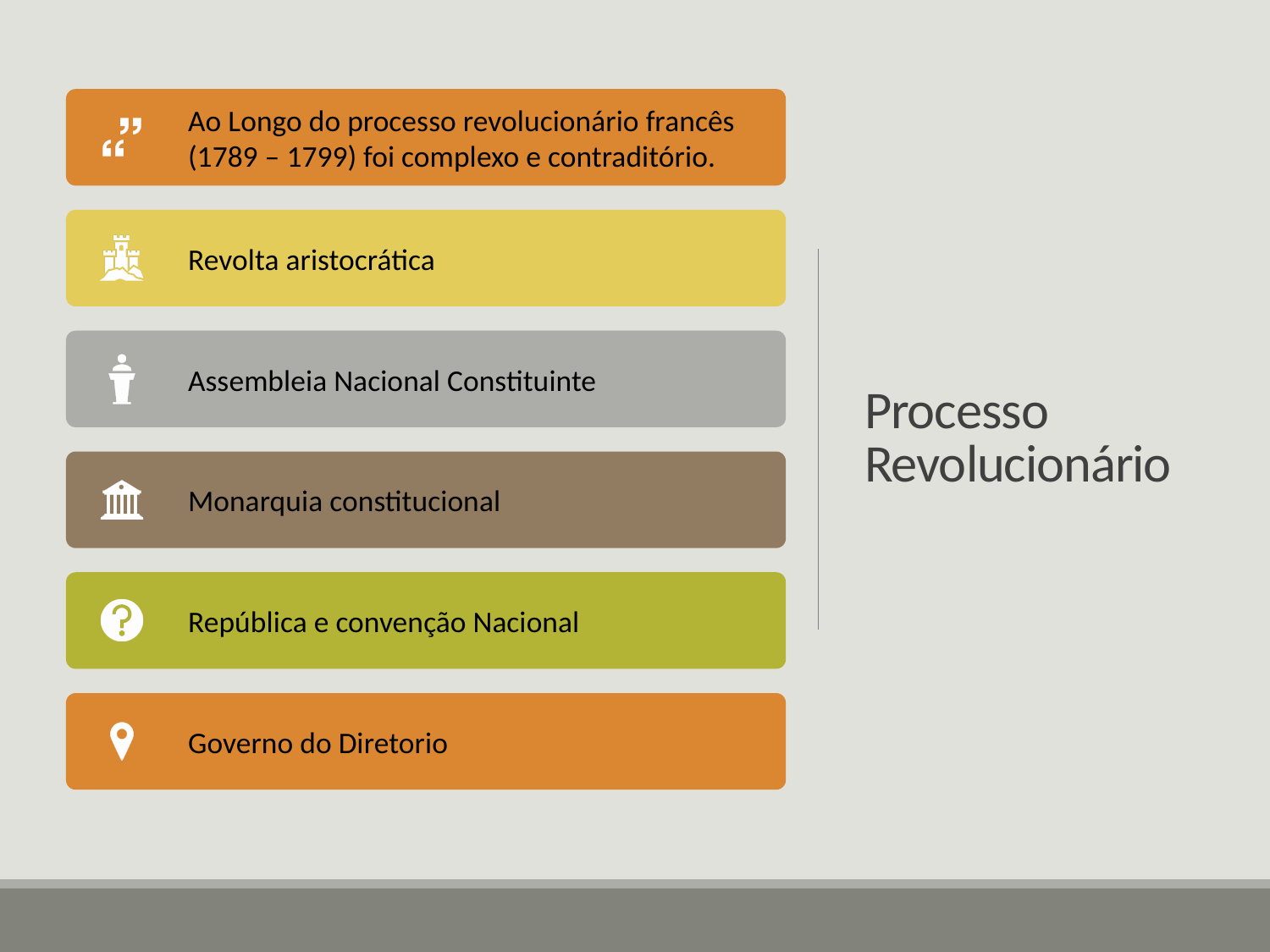

# Processo Revolucionário
Ao Longo do processo revolucionário francês (1789 – 1799) foi complexo e contraditório.
Revolta aristocrática
Assembleia Nacional Constituinte
Monarquia constitucional
República e convenção Nacional
Governo do Diretorio